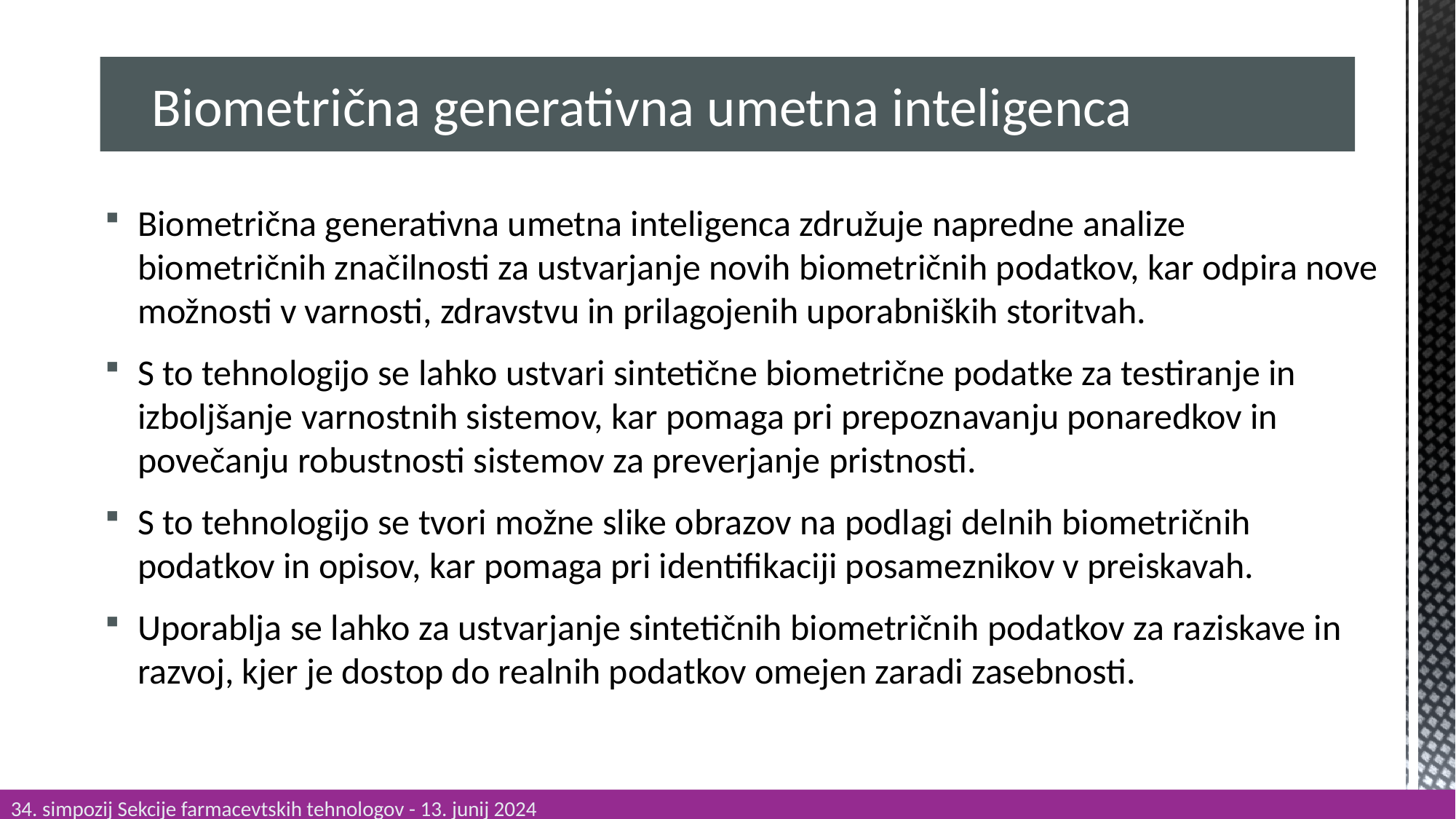

Biometrična generativna umetna inteligenca
Biometrična generativna umetna inteligenca združuje napredne analize biometričnih značilnosti za ustvarjanje novih biometričnih podatkov, kar odpira nove možnosti v varnosti, zdravstvu in prilagojenih uporabniških storitvah.
S to tehnologijo se lahko ustvari sintetične biometrične podatke za testiranje in izboljšanje varnostnih sistemov, kar pomaga pri prepoznavanju ponaredkov in povečanju robustnosti sistemov za preverjanje pristnosti.
S to tehnologijo se tvori možne slike obrazov na podlagi delnih biometričnih podatkov in opisov, kar pomaga pri identifikaciji posameznikov v preiskavah.
Uporablja se lahko za ustvarjanje sintetičnih biometričnih podatkov za raziskave in razvoj, kjer je dostop do realnih podatkov omejen zaradi zasebnosti.